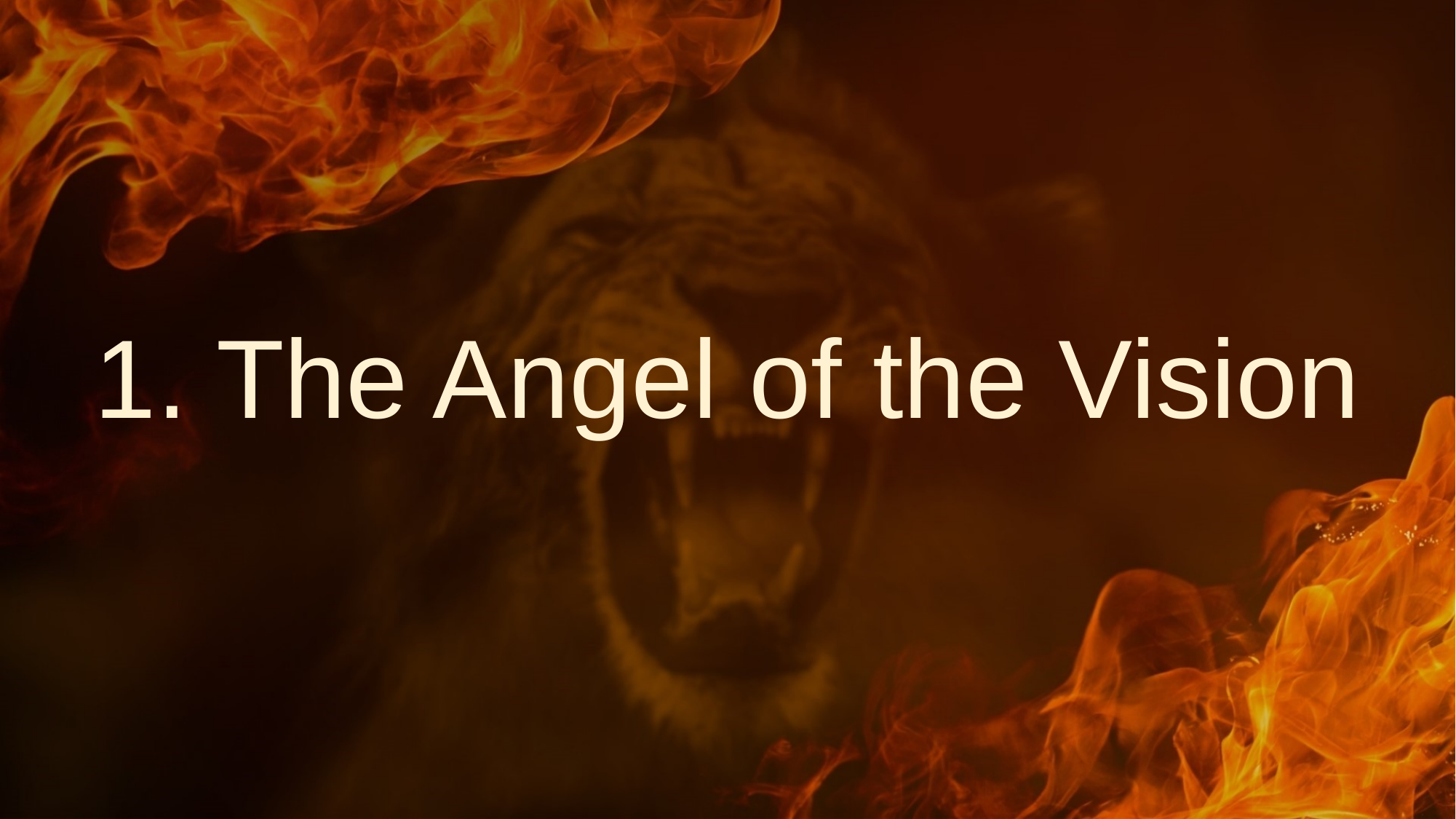

# 1. The Angel of the Vision